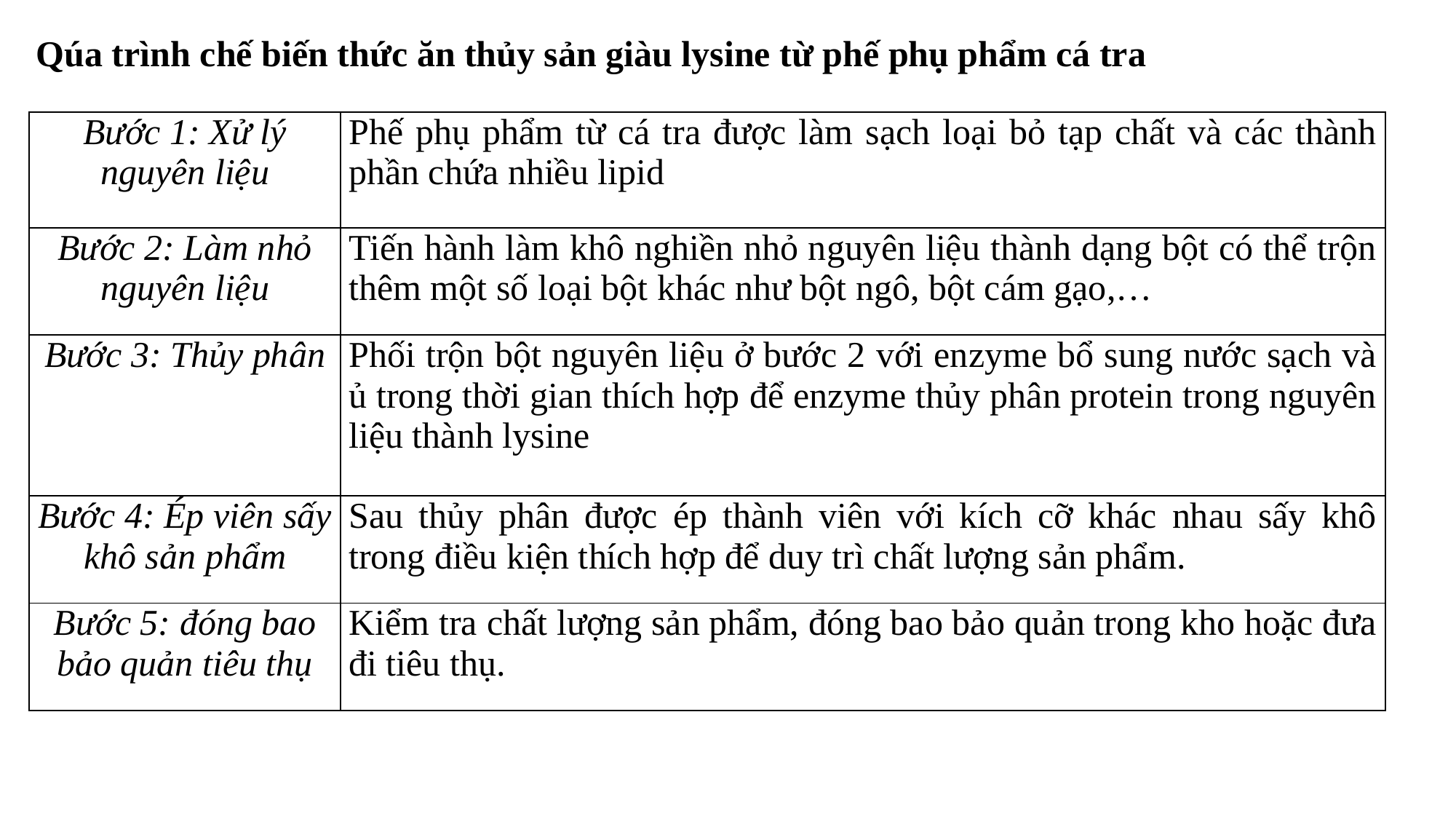

# Qúa trình chế biến thức ăn thủy sản giàu lysine từ phế phụ phẩm cá tra
| Bước 1: Xử lý nguyên liệu | Phế phụ phẩm từ cá tra được làm sạch loại bỏ tạp chất và các thành phần chứa nhiều lipid |
| --- | --- |
| Bước 2: Làm nhỏ nguyên liệu | Tiến hành làm khô nghiền nhỏ nguyên liệu thành dạng bột có thể trộn thêm một số loại bột khác như bột ngô, bột cám gạo,… |
| Bước 3: Thủy phân | Phối trộn bột nguyên liệu ở bước 2 với enzyme bổ sung nước sạch và ủ trong thời gian thích hợp để enzyme thủy phân protein trong nguyên liệu thành lysine |
| Bước 4: Ép viên sấy khô sản phẩm | Sau thủy phân được ép thành viên với kích cỡ khác nhau sấy khô trong điều kiện thích hợp để duy trì chất lượng sản phẩm. |
| Bước 5: đóng bao bảo quản tiêu thụ | Kiểm tra chất lượng sản phẩm, đóng bao bảo quản trong kho hoặc đưa đi tiêu thụ. |